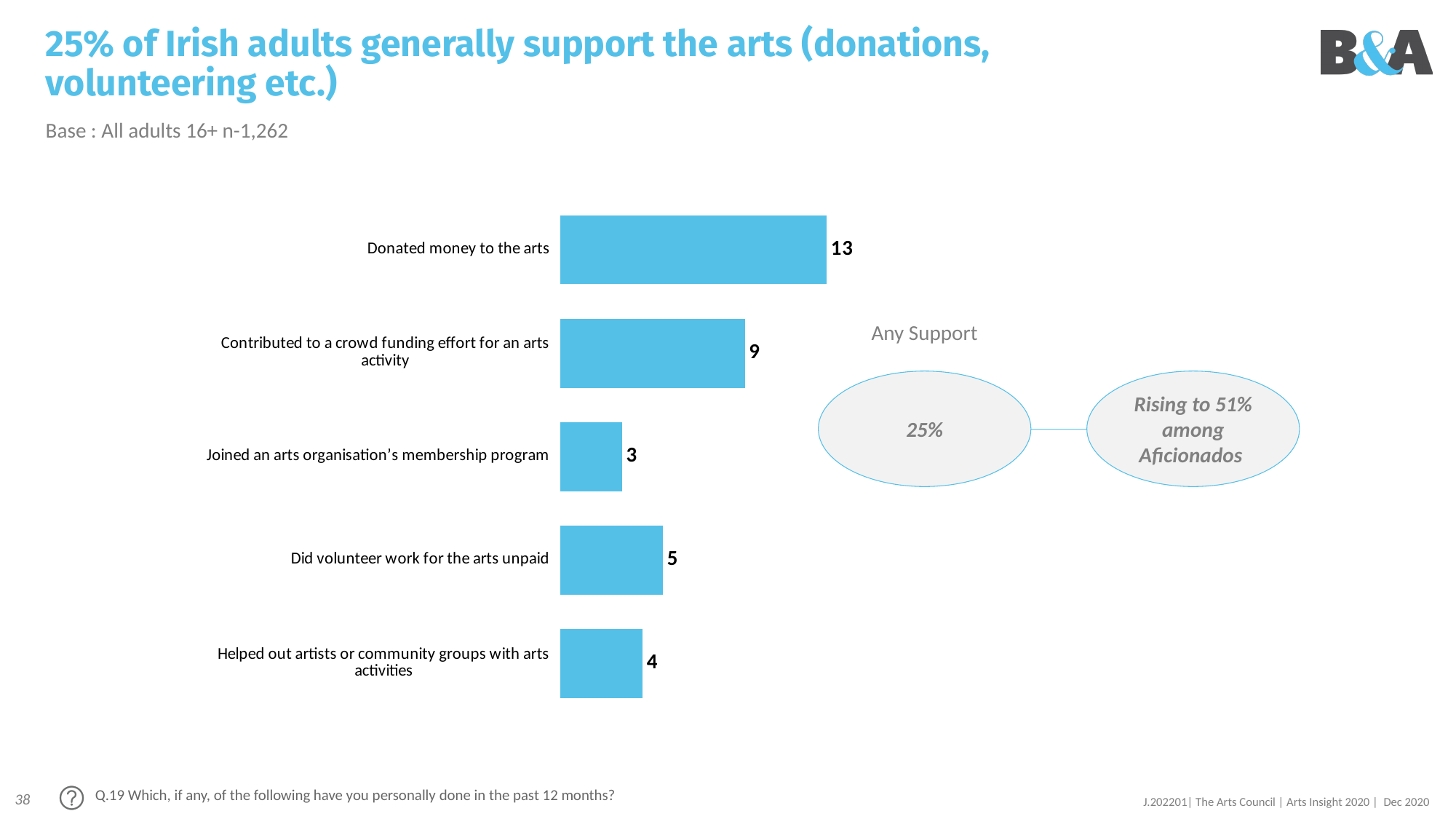

# 25% of Irish adults generally support the arts (donations, volunteering etc.)
Base : All adults 16+ n-1,262

### Chart

| Category |  |
|---|---|
| Donated money to the arts | 13.0 |
| Contributed to a crowd funding effort for an arts activity | 9.0 |
| Joined an arts organisation’s membership program | 3.0 |
| Did volunteer work for the arts unpaid | 5.0 |
| Helped out artists or community groups with arts activities | 4.0 |
Any Support
25%
Rising to 51% among Aficionados
Q.19 Which, if any, of the following have you personally done in the past 12 months?